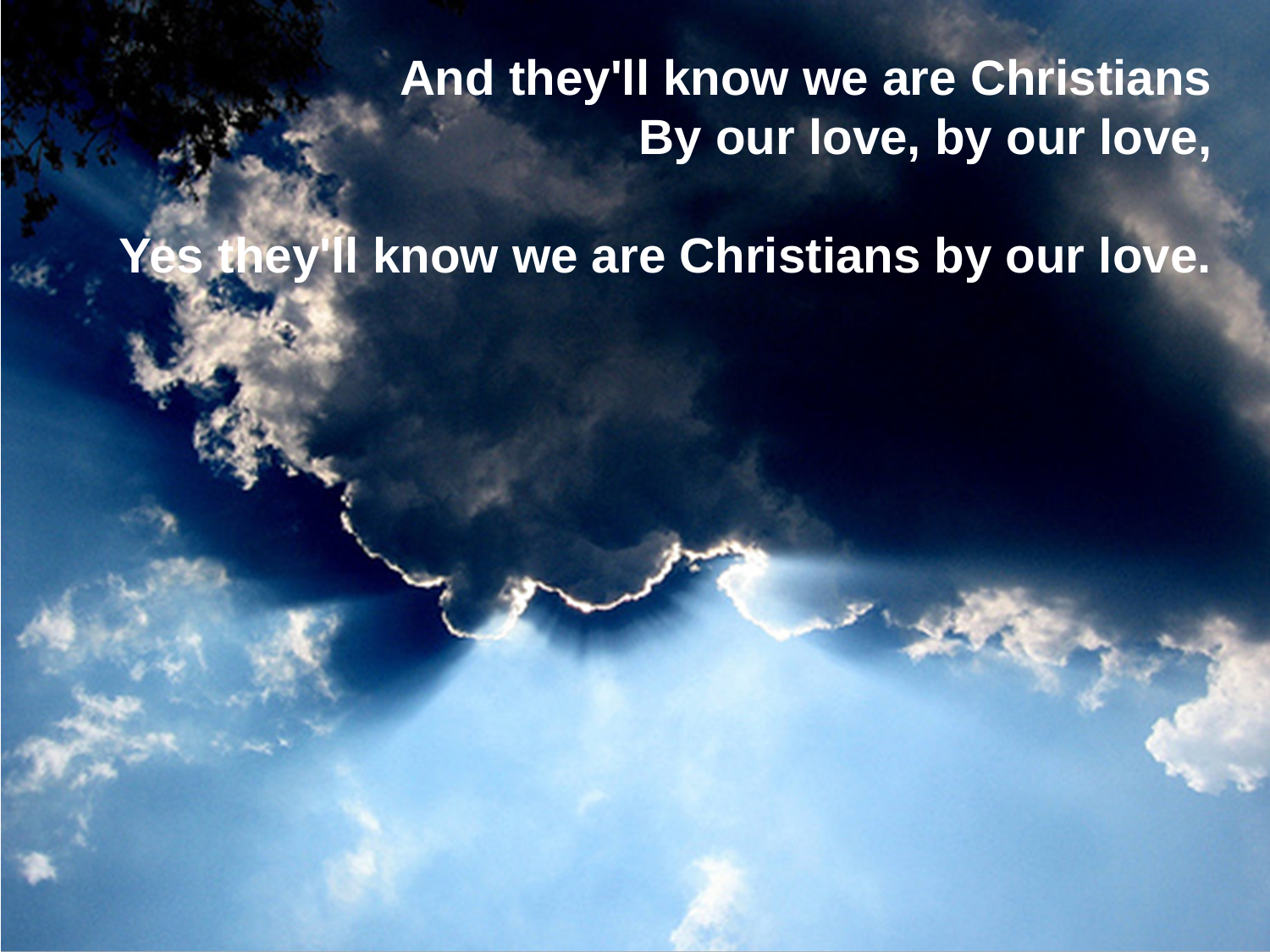

And they'll know we are Christians
By our love, by our love,

Yes they'll know we are Christians by our love.